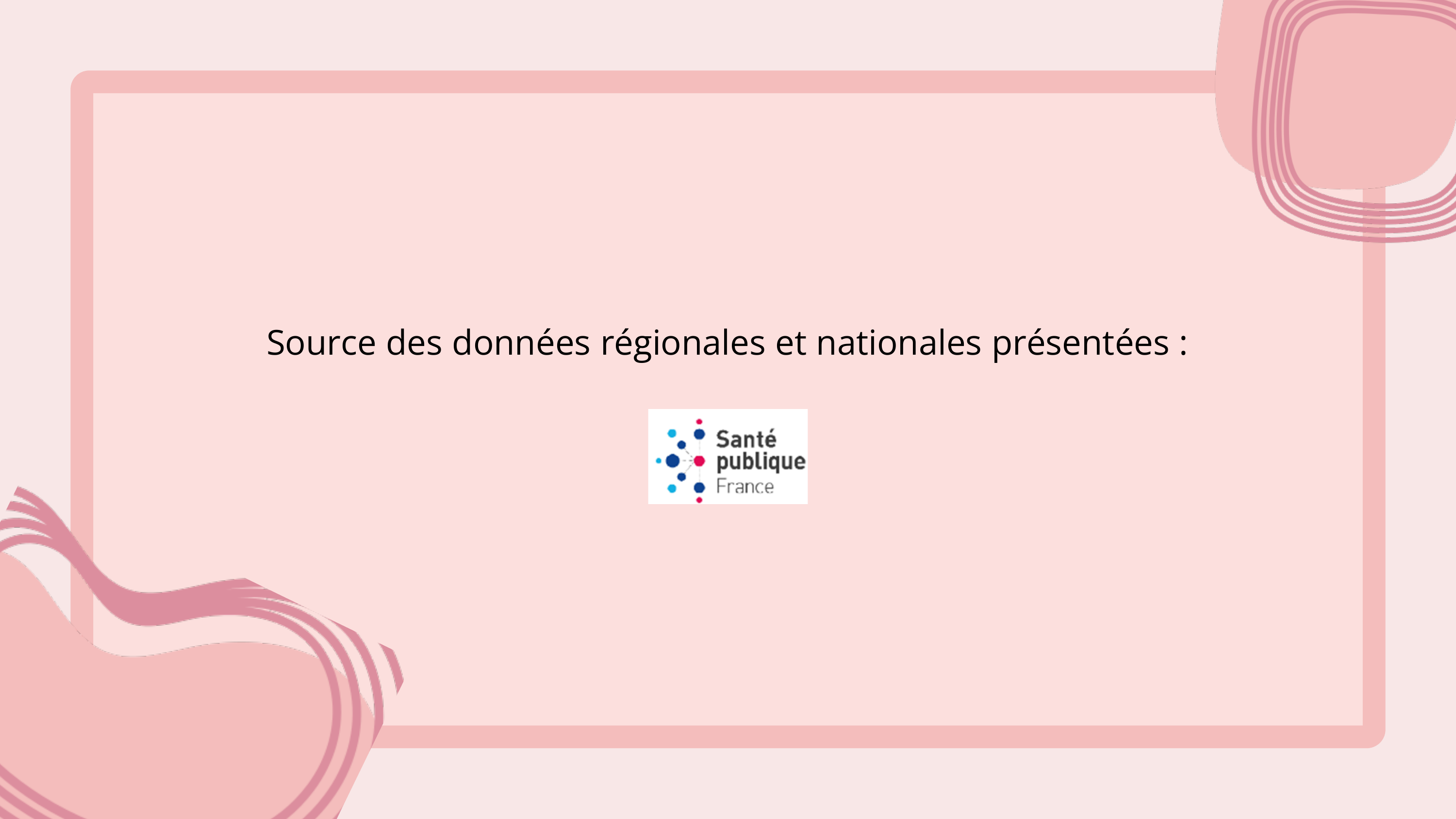

Source des données régionales et nationales présentées :